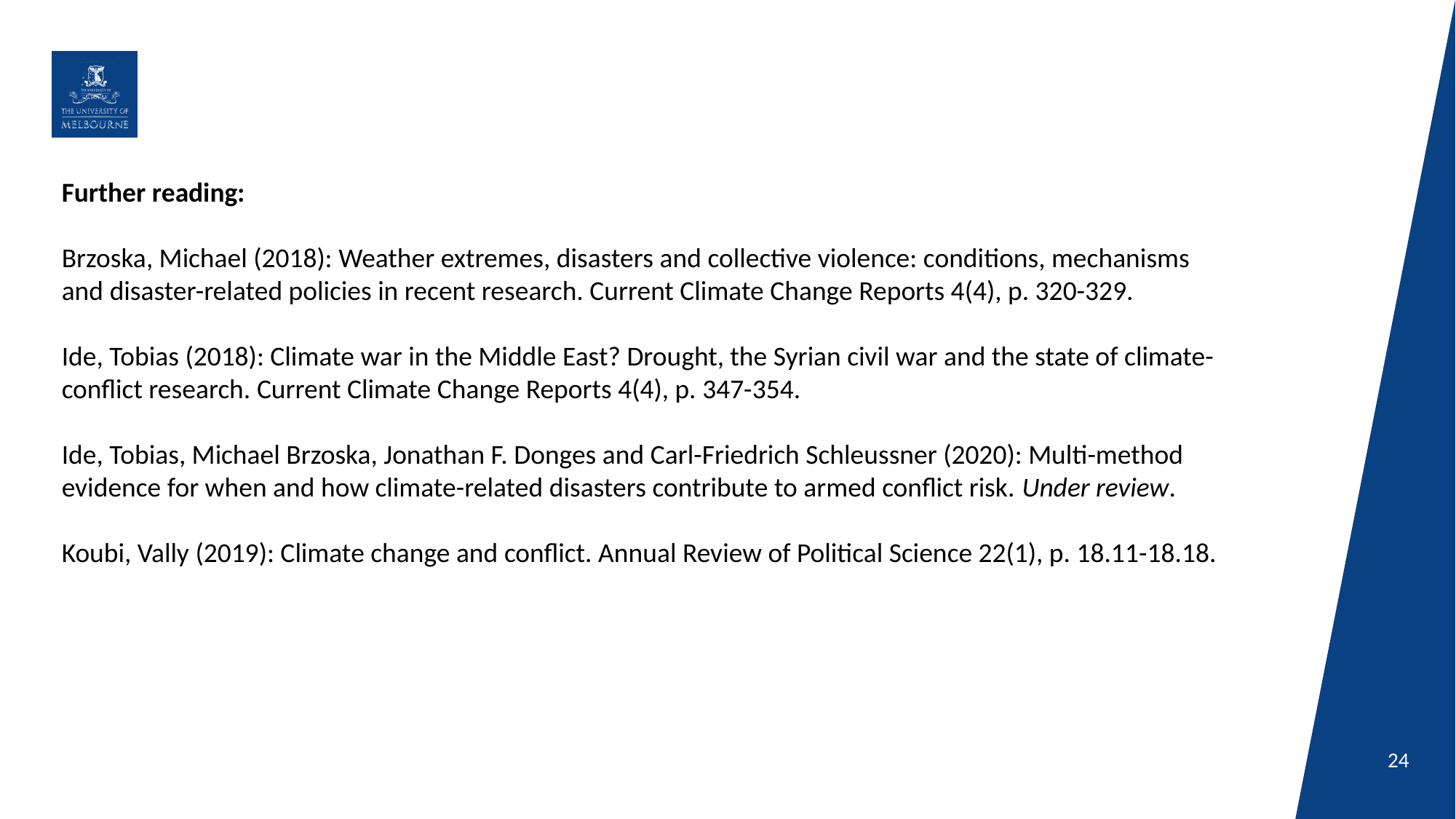

Further reading:

Brzoska, Michael (2018): Weather extremes, disasters and collective violence: conditions, mechanisms and disaster-related policies in recent research. Current Climate Change Reports 4(4), p. 320-329.

Ide, Tobias (2018): Climate war in the Middle East? Drought, the Syrian civil war and the state of climate-conflict research. Current Climate Change Reports 4(4), p. 347-354.

Ide, Tobias, Michael Brzoska, Jonathan F. Donges and Carl-Friedrich Schleussner (2020): Multi-method evidence for when and how climate-related disasters contribute to armed conflict risk. Under review.

Koubi, Vally (2019): Climate change and conflict. Annual Review of Political Science 22(1), p. 18.11-18.18.

24